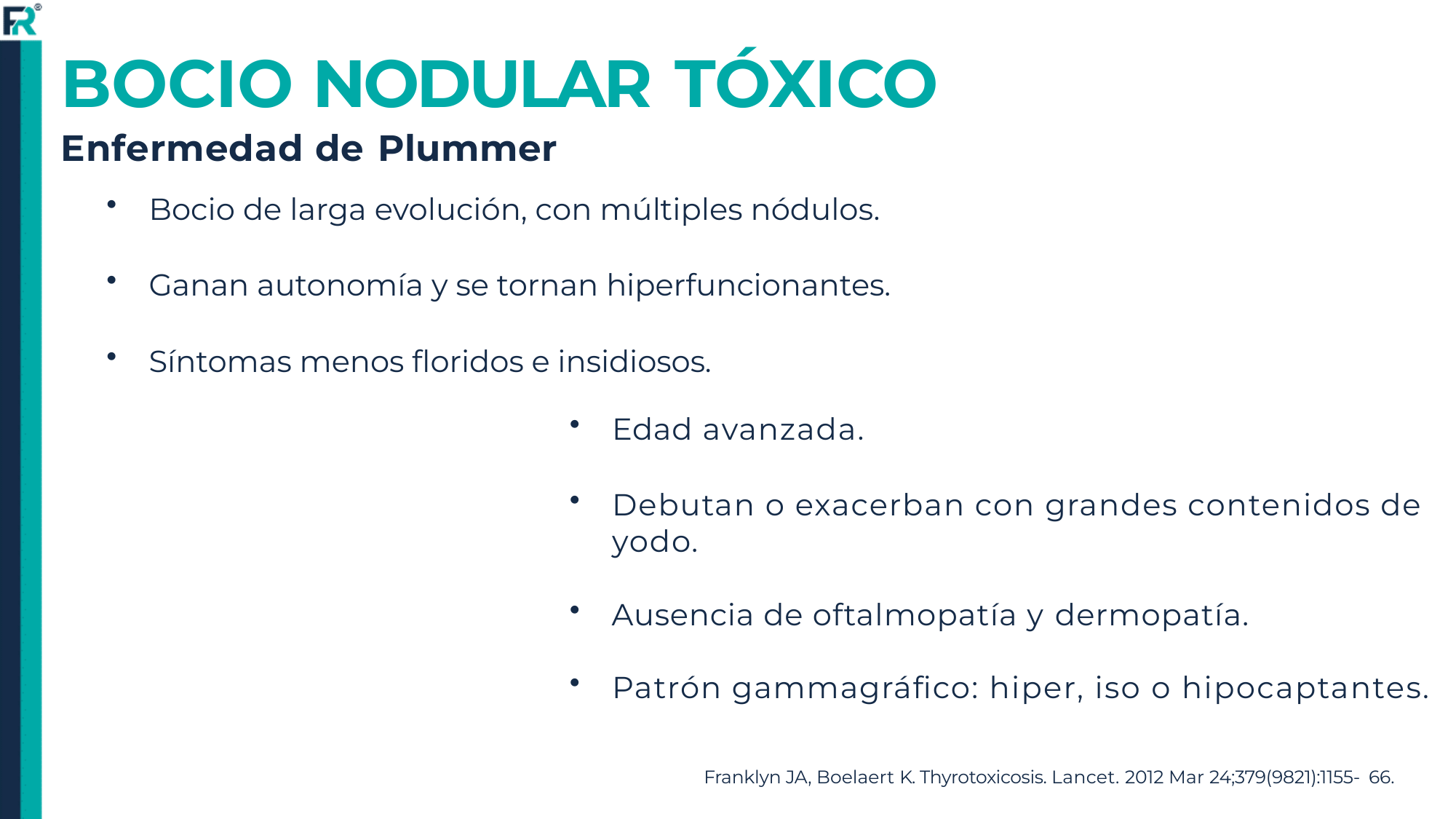

# BOCIO NODULAR TÓXICO
Enfermedad de Plummer
Bocio de larga evolución, con múltiples nódulos.

Ganan autonomía y se tornan hiperfuncionantes.

Síntomas menos floridos e insidiosos.
Edad avanzada.

Debutan o exacerban con grandes contenidos de yodo.

Ausencia de oftalmopatía y dermopatía.

Patrón gammagráfico: hiper, iso o hipocaptantes.
Franklyn JA, Boelaert K. Thyrotoxicosis. Lancet. 2012 Mar 24;379(9821):1155- 66.